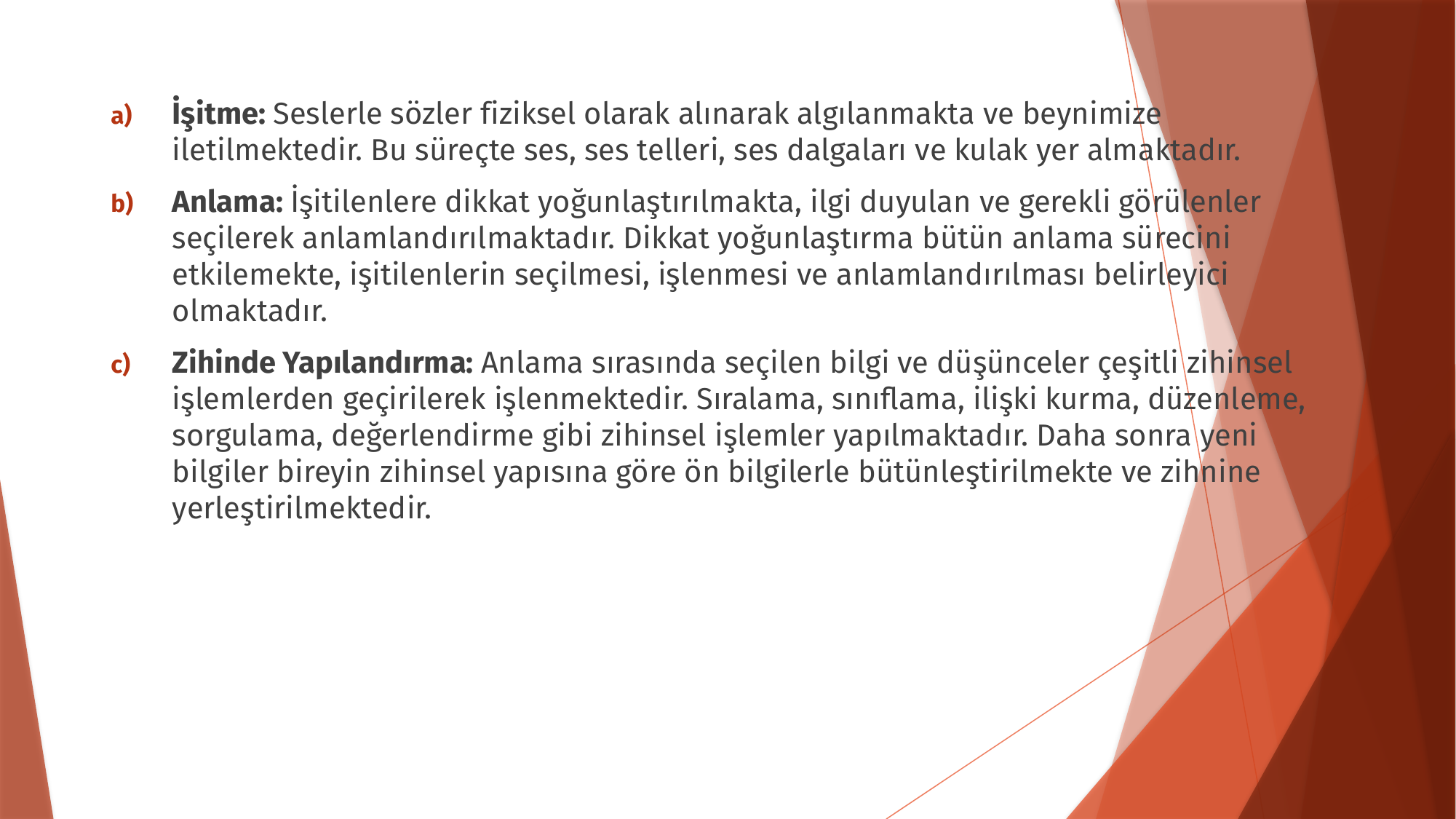

İşitme: Seslerle sözler fiziksel olarak alınarak algılanmakta ve beynimize iletilmektedir. Bu süreçte ses, ses telleri, ses dalgaları ve kulak yer almaktadır.
Anlama: İşitilenlere dikkat yoğunlaştırılmakta, ilgi duyulan ve gerekli görülenler seçilerek anlamlandırılmaktadır. Dikkat yoğunlaştırma bütün anlama sürecini etkilemekte, işitilenlerin seçilmesi, işlenmesi ve anlamlandırılması belirleyici olmaktadır.
Zihinde Yapılandırma: Anlama sırasında seçilen bilgi ve düşünceler çeşitli zihinsel işlemlerden geçirilerek işlenmektedir. Sıralama, sınıflama, ilişki kurma, düzenleme, sorgulama, değerlendirme gibi zihinsel işlemler yapılmaktadır. Daha sonra yeni bilgiler bireyin zihinsel yapısına göre ön bilgilerle bütünleştirilmekte ve zihnine yerleştirilmektedir.